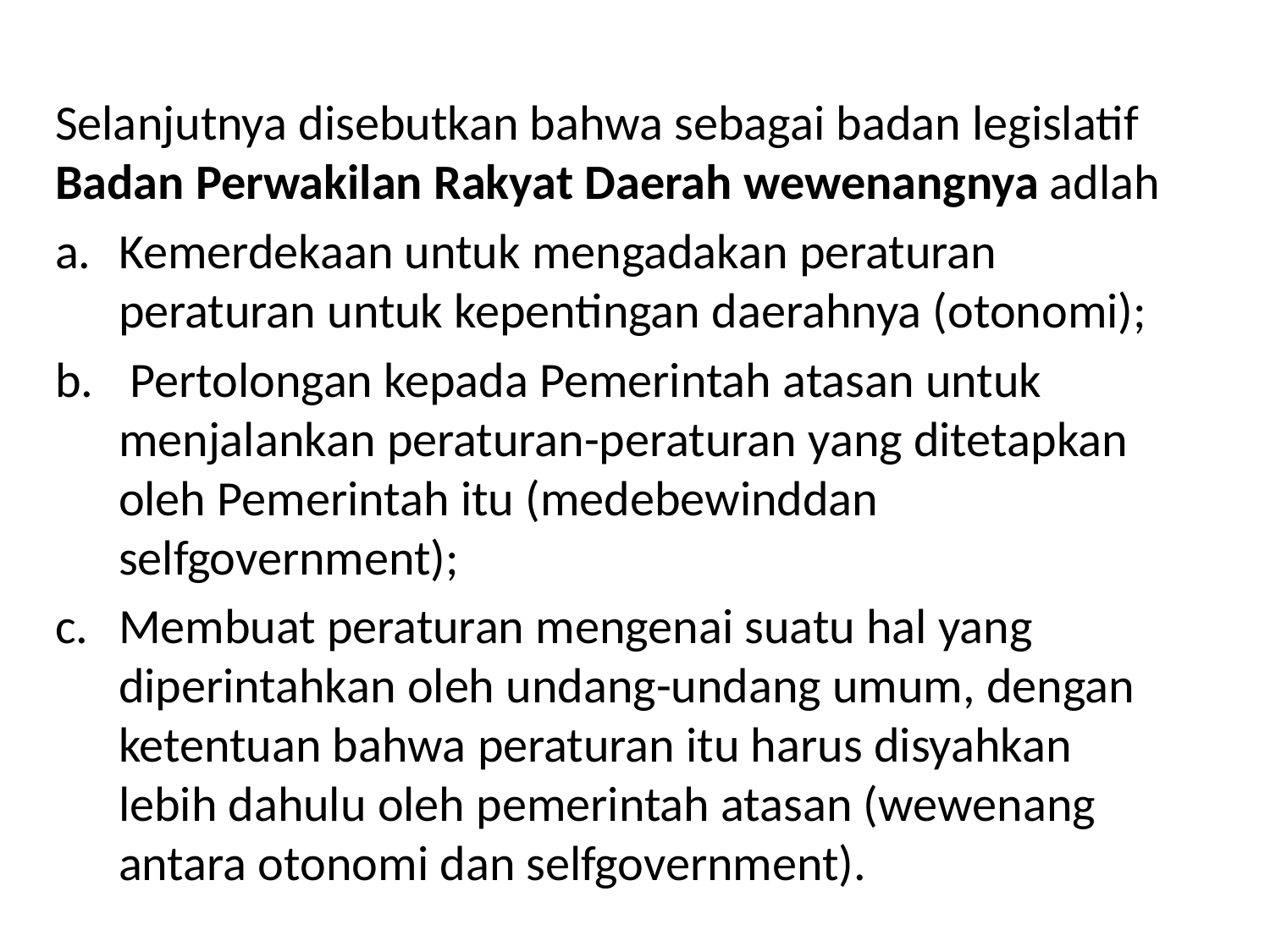

#
Selanjutnya disebutkan bahwa sebagai badan legislatif  Badan Perwakilan Rakyat Daerah wewenangnya adlah
Kemerdekaan untuk mengadakan peraturan peraturan untuk kepentingan daerahnya (otonomi);
 Pertolongan kepada Pemerintah atasan untuk menjalankan peraturan-peraturan yang ditetapkan oleh Pemerintah itu (medebewinddan selfgovernment);
Membuat peraturan mengenai suatu hal yang diperintahkan oleh undang-undang umum, dengan ketentuan bahwa peraturan itu harus disyahkan lebih dahulu oleh pemerintah atasan (wewenang antara otonomi dan selfgovernment).